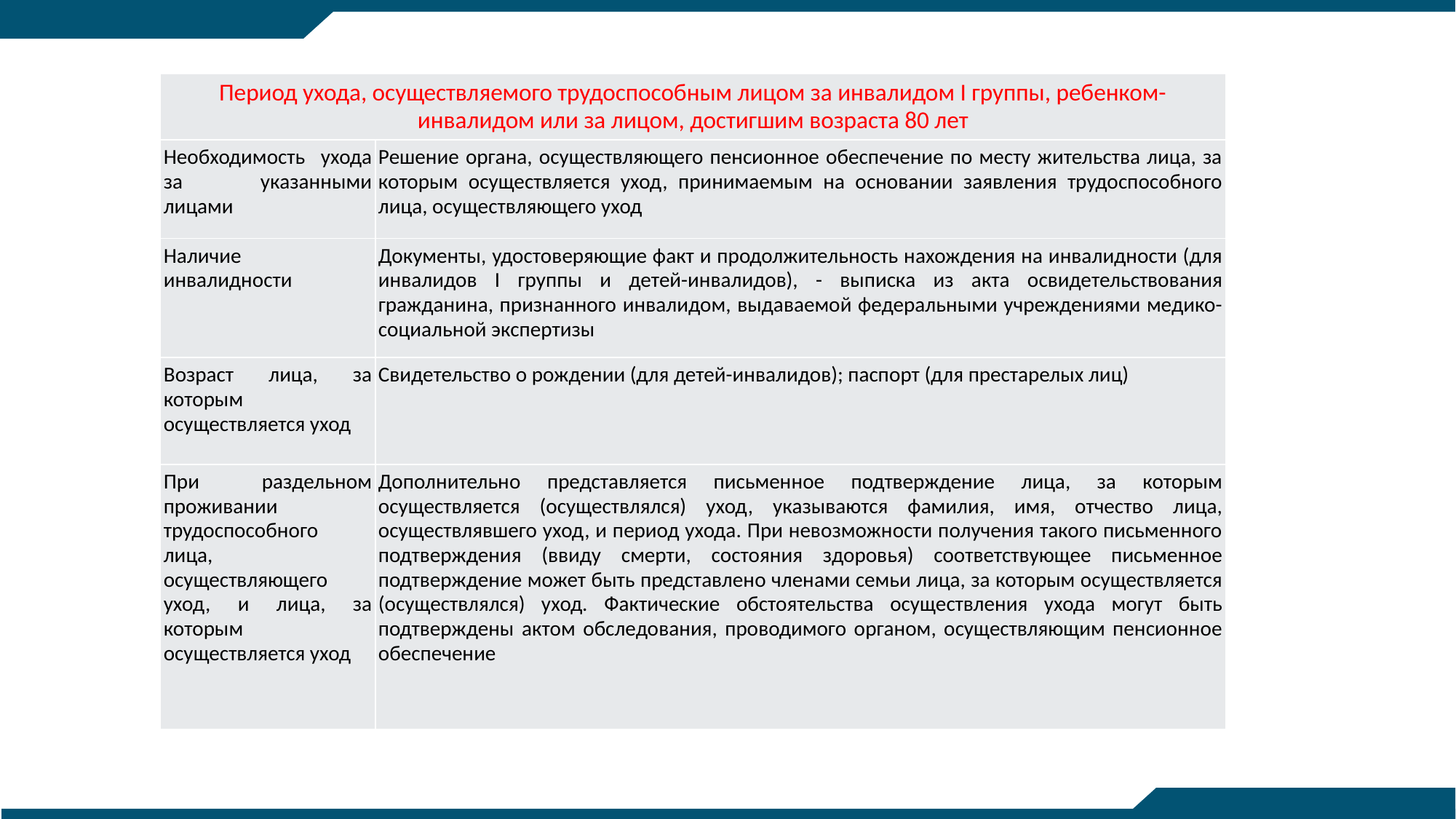

| Период ухода, осуществляемого трудоспособным лицом за инвалидом I группы, ребенком-инвалидом или за лицом, достигшим возраста 80 лет |  |
| --- | --- |
| Необходимость ухода за указанными лицами | Решение органа, осуществляющего пенсионное обеспечение по месту жительства лица, за которым осуществляется уход, принимаемым на основании заявления трудоспособного лица, осуществляющего уход |
| Наличие инвалидности | Документы, удостоверяющие факт и продолжительность нахождения на инвалидности (для инвалидов I группы и детей-инвалидов), - выписка из акта освидетельствования гражданина, признанного инвалидом, выдаваемой федеральными учреждениями медико-социальной экспертизы |
| Возраст лица, за которым осуществляется уход | Свидетельство о рождении (для детей-инвалидов); паспорт (для престарелых лиц) |
| При раздельном проживании трудоспособного лица, осуществляющего уход, и лица, за которым осуществляется уход | Дополнительно представляется письменное подтверждение лица, за которым осуществляется (осуществлялся) уход, указываются фамилия, имя, отчество лица, осуществлявшего уход, и период ухода. При невозможности получения такого письменного подтверждения (ввиду смерти, состояния здоровья) соответствующее письменное подтверждение может быть представлено членами семьи лица, за которым осуществляется (осуществлялся) уход. Фактические обстоятельства осуществления ухода могут быть подтверждены актом обследования, проводимого органом, осуществляющим пенсионное обеспечение |